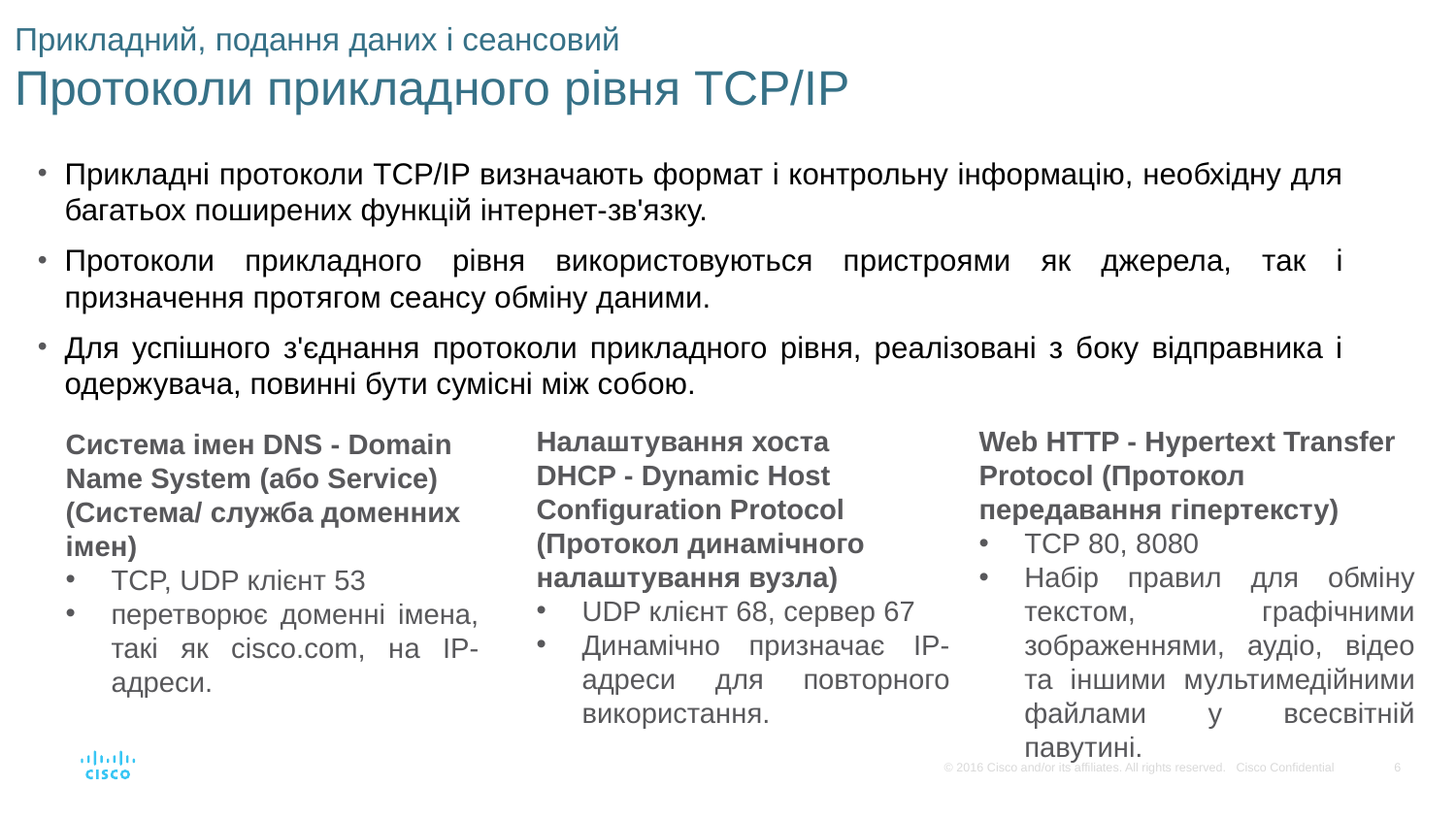

# Прикладний, подання даних і сеансовий Протоколи прикладного рівня TCP/IP
Прикладні протоколи TCP/IP визначають формат і контрольну інформацію, необхідну для багатьох поширених функцій інтернет-зв'язку.
Протоколи прикладного рівня використовуються пристроями як джерела, так і призначення протягом сеансу обміну даними.
Для успішного з'єднання протоколи прикладного рівня, реалізовані з боку відправника і одержувача, повинні бути сумісні між собою.
Налаштування хоста
DHCP - Dynamic Host Configuration Protocol (Протокол динамічного налаштування вузла)
UDP клієнт 68, сервер 67
Динамічно призначає IP-адреси для повторного використання.

Web HTTP - Hypertext Transfer Protocol (Протокол передавання гіпертексту)
TCP 80, 8080
Набір правил для обміну текстом, графічними зображеннями, аудіо, відео та іншими мультимедійними файлами у всесвітній павутині.

Система імен DNS - Domain Name System (або Service) (Система/ служба доменних імен)
TCP, UDP клієнт 53
перетворює доменні імена, такі як cisco.com, на IP-адреси.